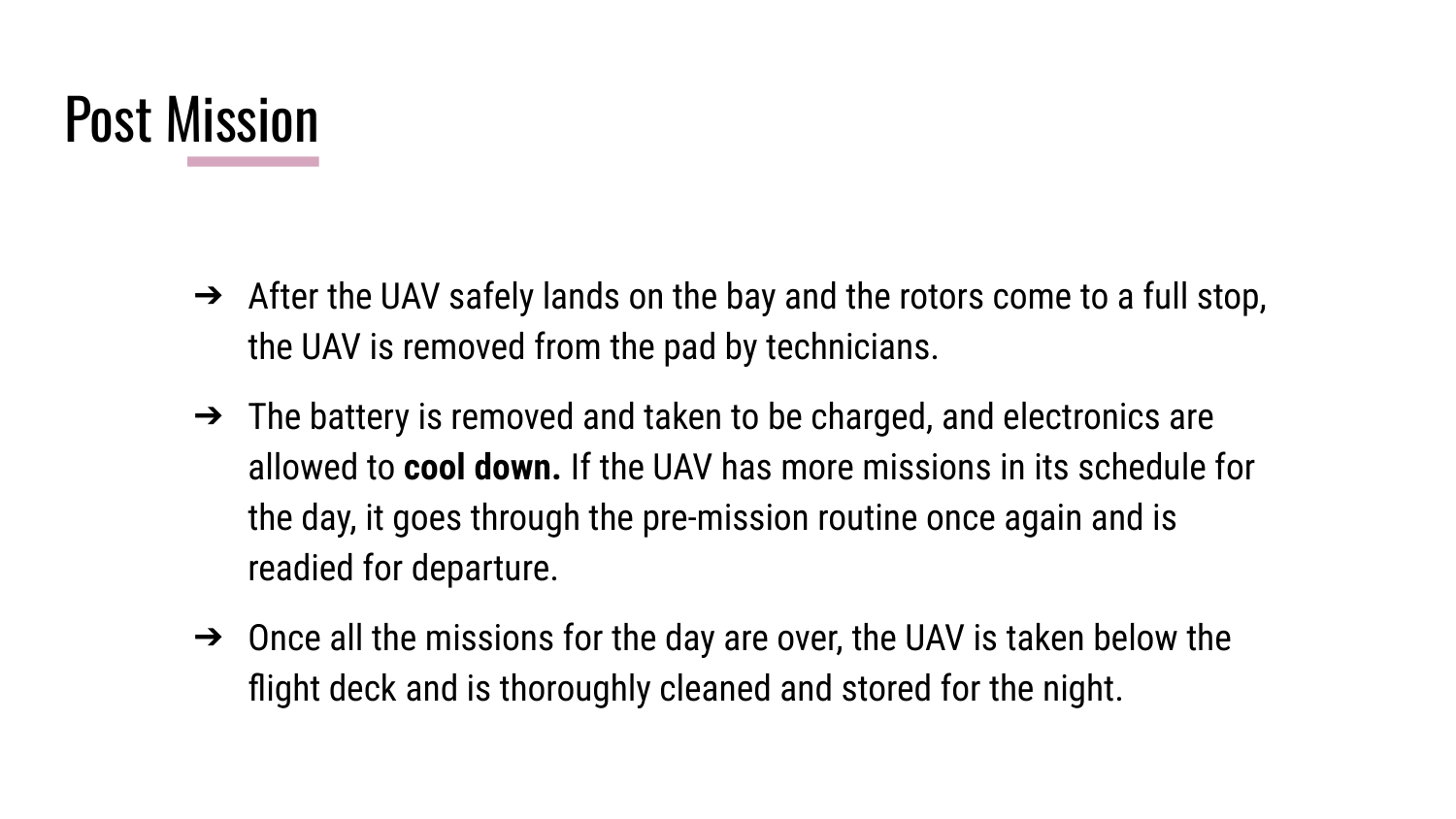

# Post Mission

After the UAV safely lands on the bay and the rotors come to a full stop, the UAV is removed from the pad by technicians.
The battery is removed and taken to be charged, and electronics are allowed to cool down. If the UAV has more missions in its schedule for the day, it goes through the pre-mission routine once again and is readied for departure.
Once all the missions for the day are over, the UAV is taken below the flight deck and is thoroughly cleaned and stored for the night.